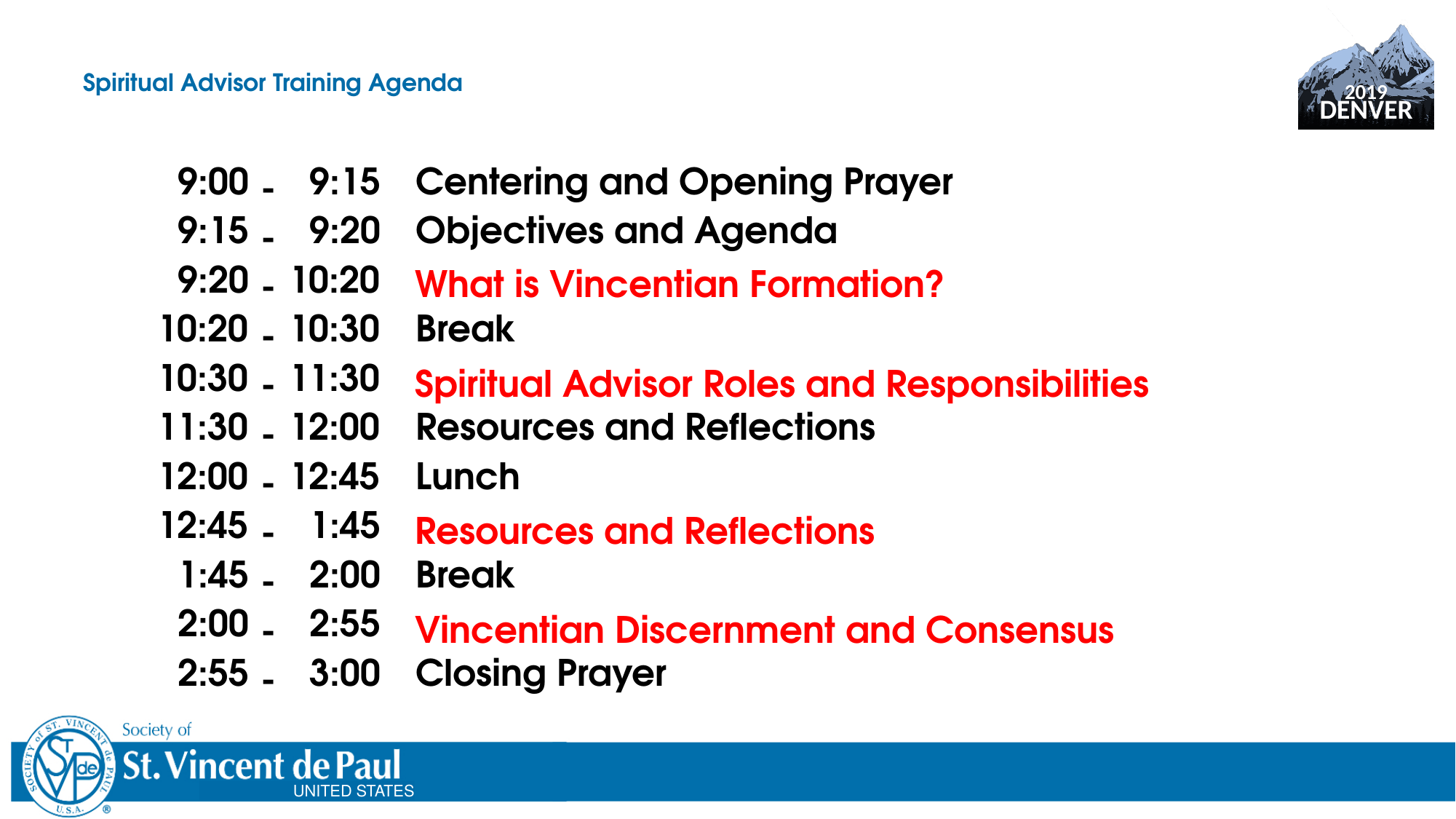

# Spiritual Advisor Training Agenda
| 9:00 | - | 9:15 | Centering and Opening Prayer |
| --- | --- | --- | --- |
| 9:15 | - | 9:20 | Objectives and Agenda |
| 9:20 | - | 10:20 | What is Vincentian Formation? |
| 10:20 | - | 10:30 | Break |
| 10:30 | - | 11:30 | Spiritual Advisor Roles and Responsibilities |
| 11:30 | - | 12:00 | Resources and Reflections |
| 12:00 | - | 12:45 | Lunch |
| 12:45 | - | 1:45 | Resources and Reflections |
| 1:45 | - | 2:00 | Break |
| 2:00 | - | 2:55 | Vincentian Discernment and Consensus |
| 2:55 | - | 3:00 | Closing Prayer |
What is Vincentian Formation?
Spiritual Advisor Roles and Responsibilities
Resources and Reflections
Vincentian Discernment and Consensus